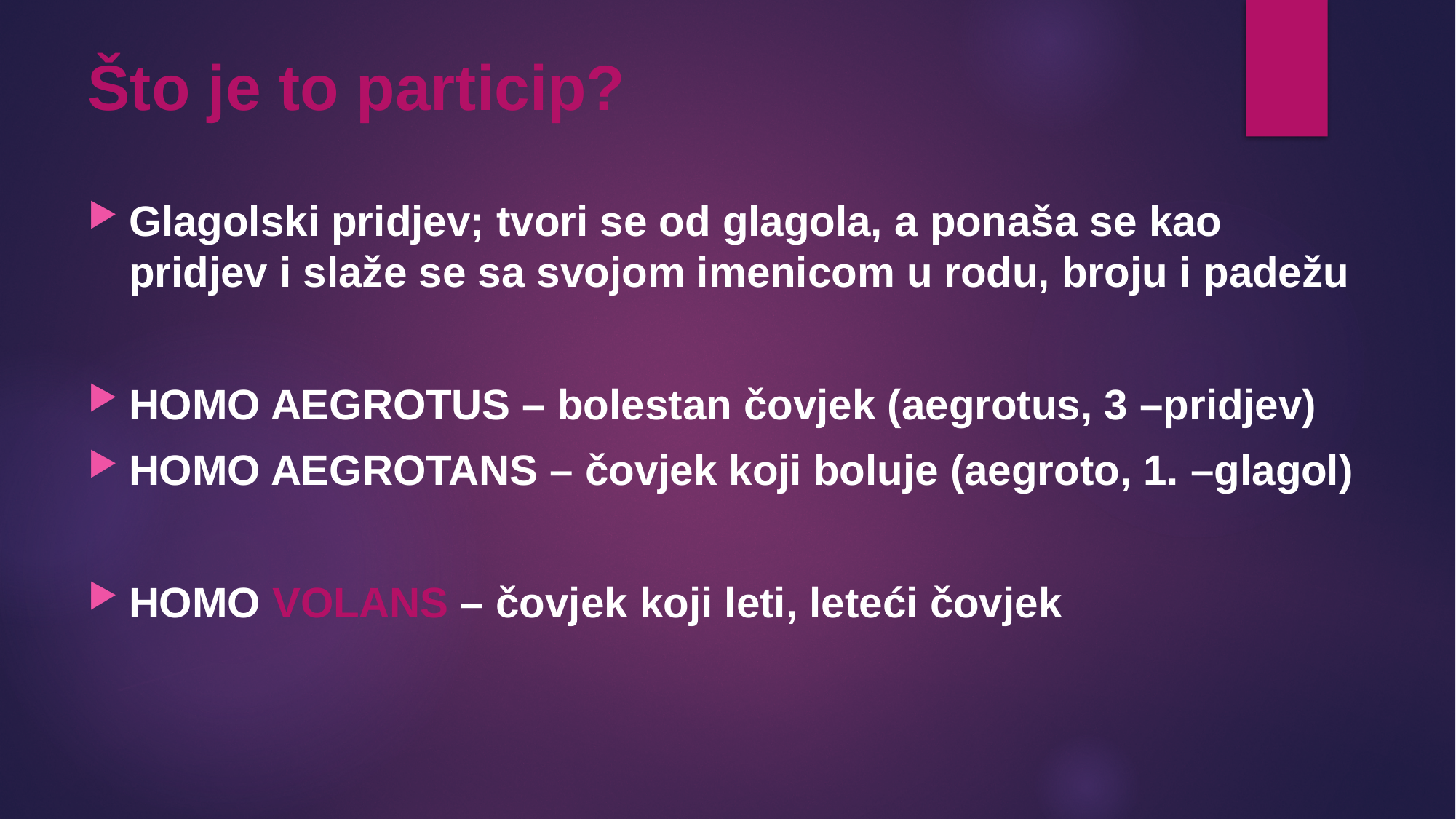

# Što je to particip?
Glagolski pridjev; tvori se od glagola, a ponaša se kao pridjev i slaže se sa svojom imenicom u rodu, broju i padežu

HOMO AEGROTUS – bolestan čovjek (aegrotus, 3 –pridjev)
HOMO AEGROTANS – čovjek koji boluje (aegroto, 1. –glagol)

HOMO VOLANS – čovjek koji leti, leteći čovjek